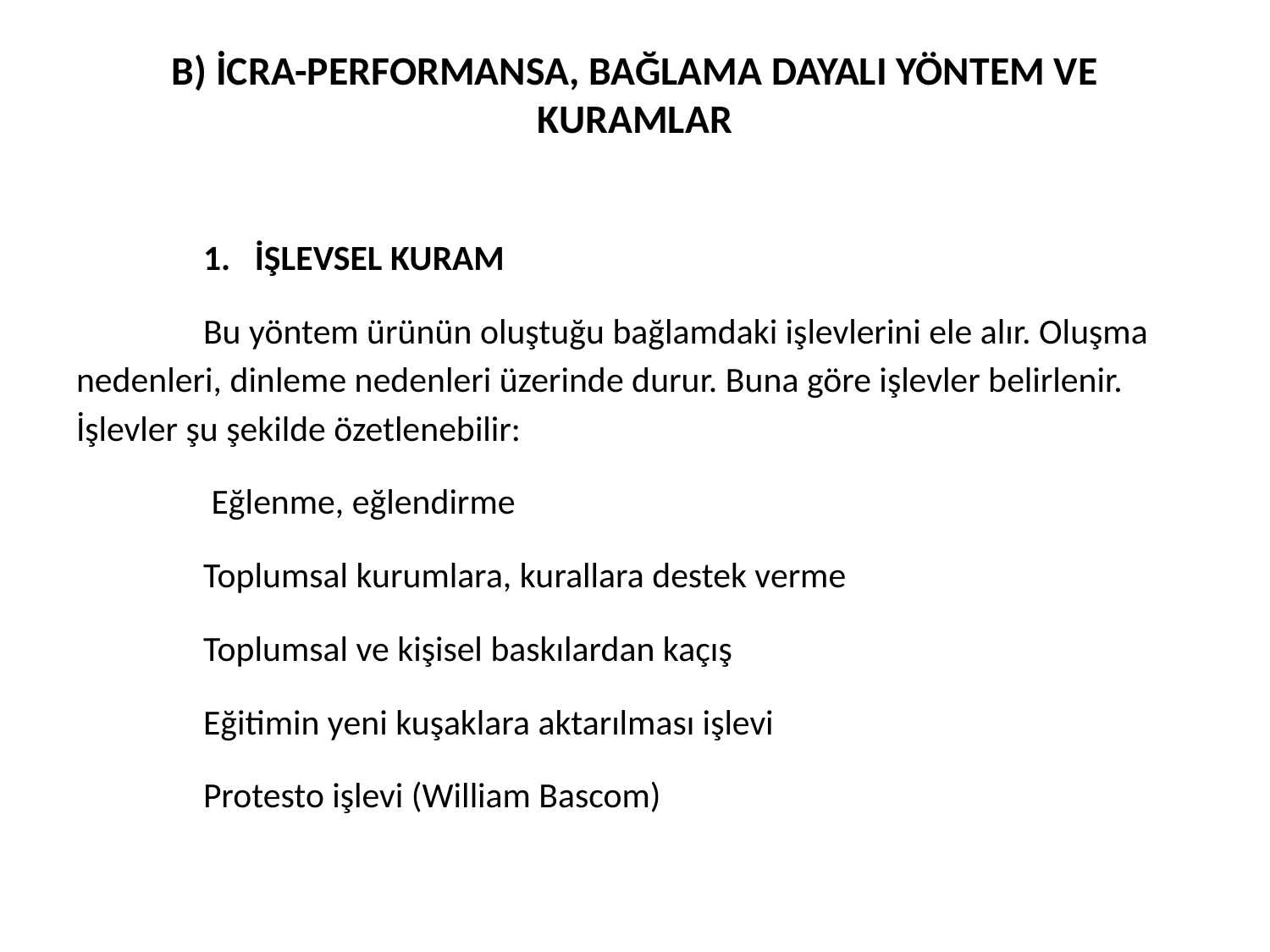

# B) İCRA-PERFORMANSA, BAĞLAMA DAYALI YÖNTEM VE KURAMLAR
	1.   İŞLEVSEL KURAM
	Bu yöntem ürünün oluştuğu bağlamdaki işlevlerini ele alır. Oluşma nedenleri, dinleme nedenleri üzerinde durur. Buna göre işlevler belirlenir. İşlevler şu şekilde özetlenebilir:
	 Eğlenme, eğlendirme
	Toplumsal kurumlara, kurallara destek verme
	Toplumsal ve kişisel baskılardan kaçış
	Eğitimin yeni kuşaklara aktarılması işlevi
	Protesto işlevi (William Bascom)